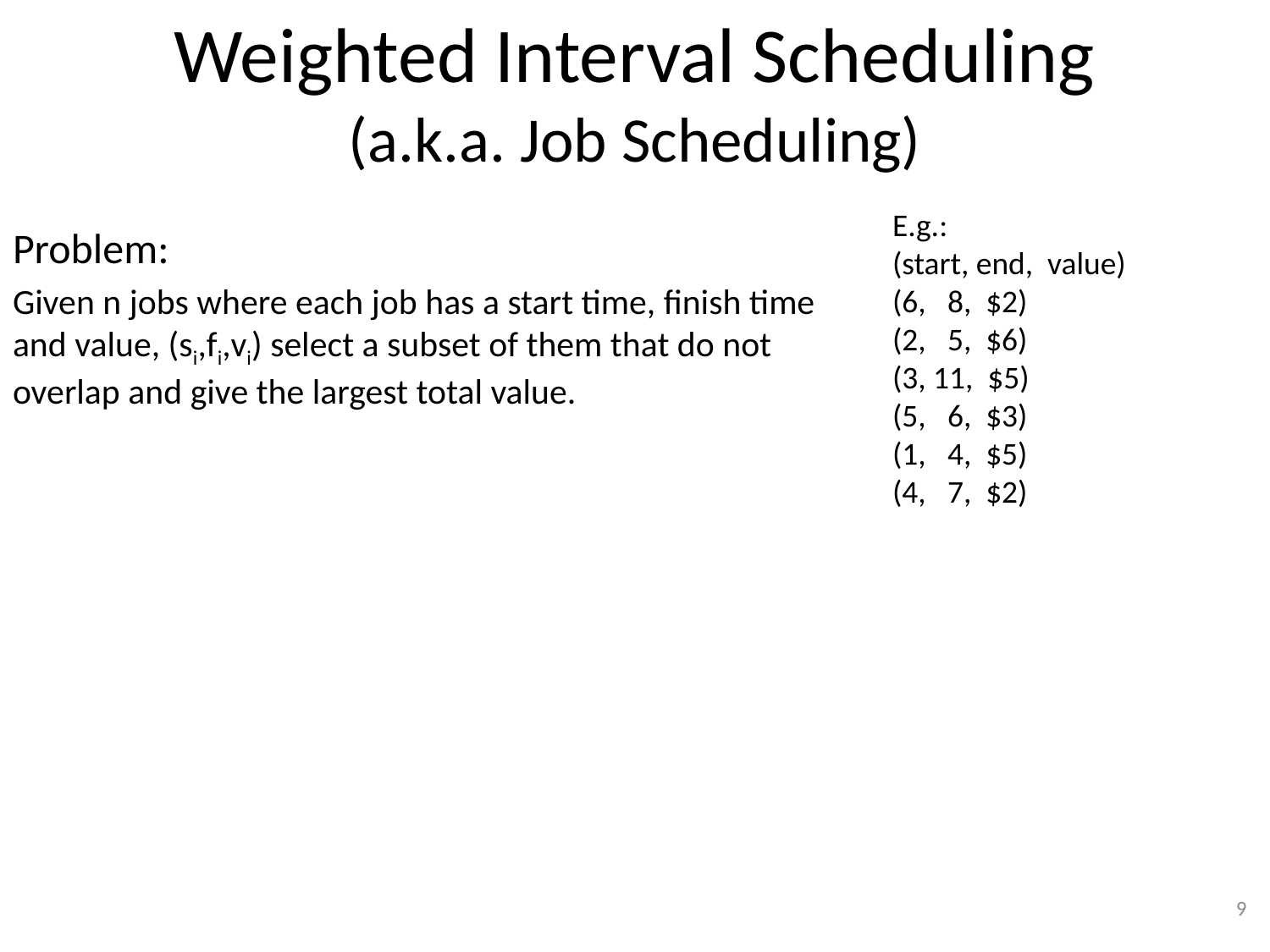

# Weighted Interval Scheduling (a.k.a. Job Scheduling)
E.g.:
(start, end,  value)
(6,   8,  $2)
(2,   5,  $6)
(3, 11,  $5)
(5,   6,  $3)
(1,   4,  $5)
(4,   7,  $2)
Problem:
Given n jobs where each job has a start time, finish time and value, (si,fi,vi) select a subset of them that do not overlap and give the largest total value.

9